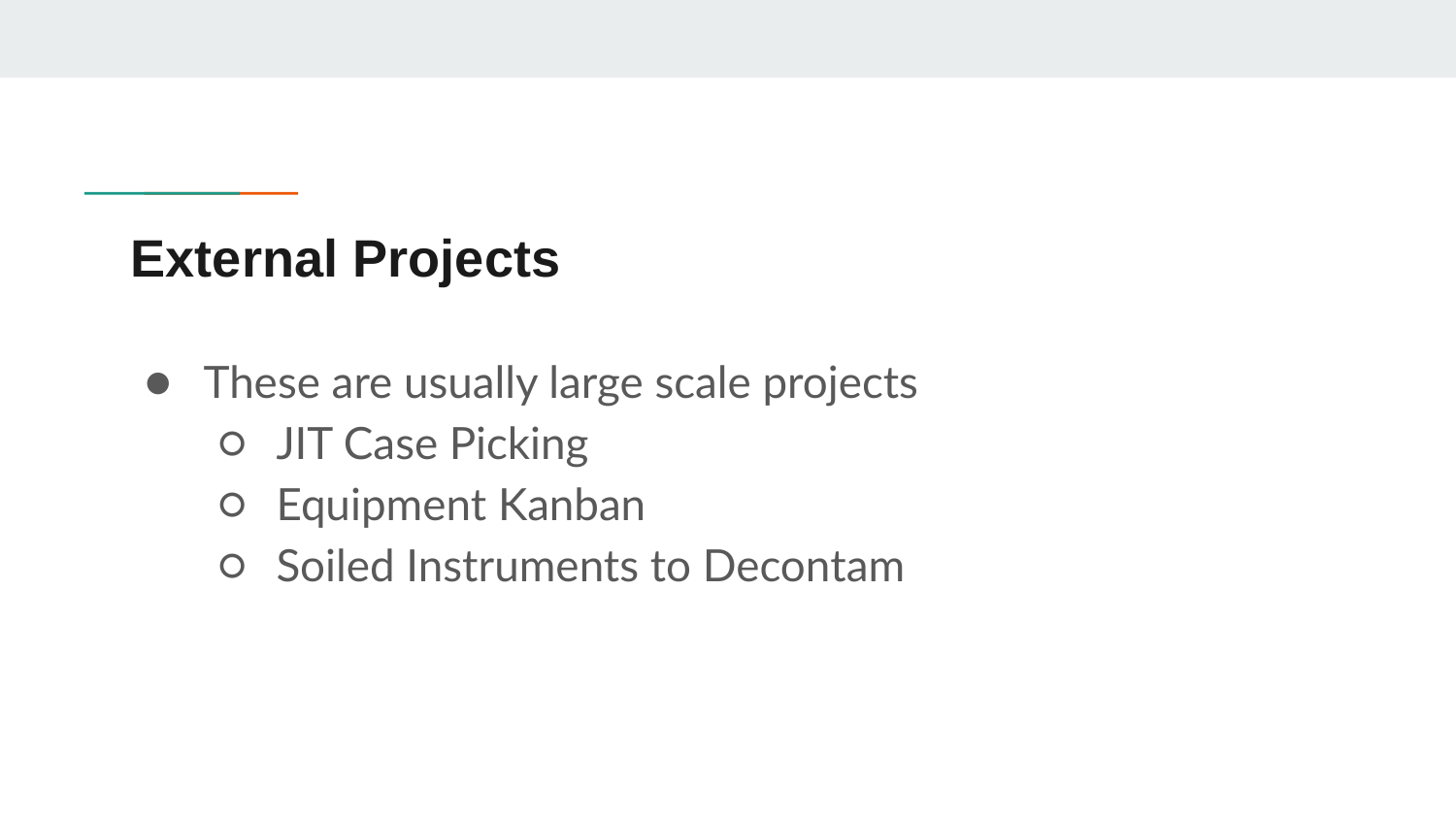

# External Projects
These are usually large scale projects
JIT Case Picking
Equipment Kanban
Soiled Instruments to Decontam